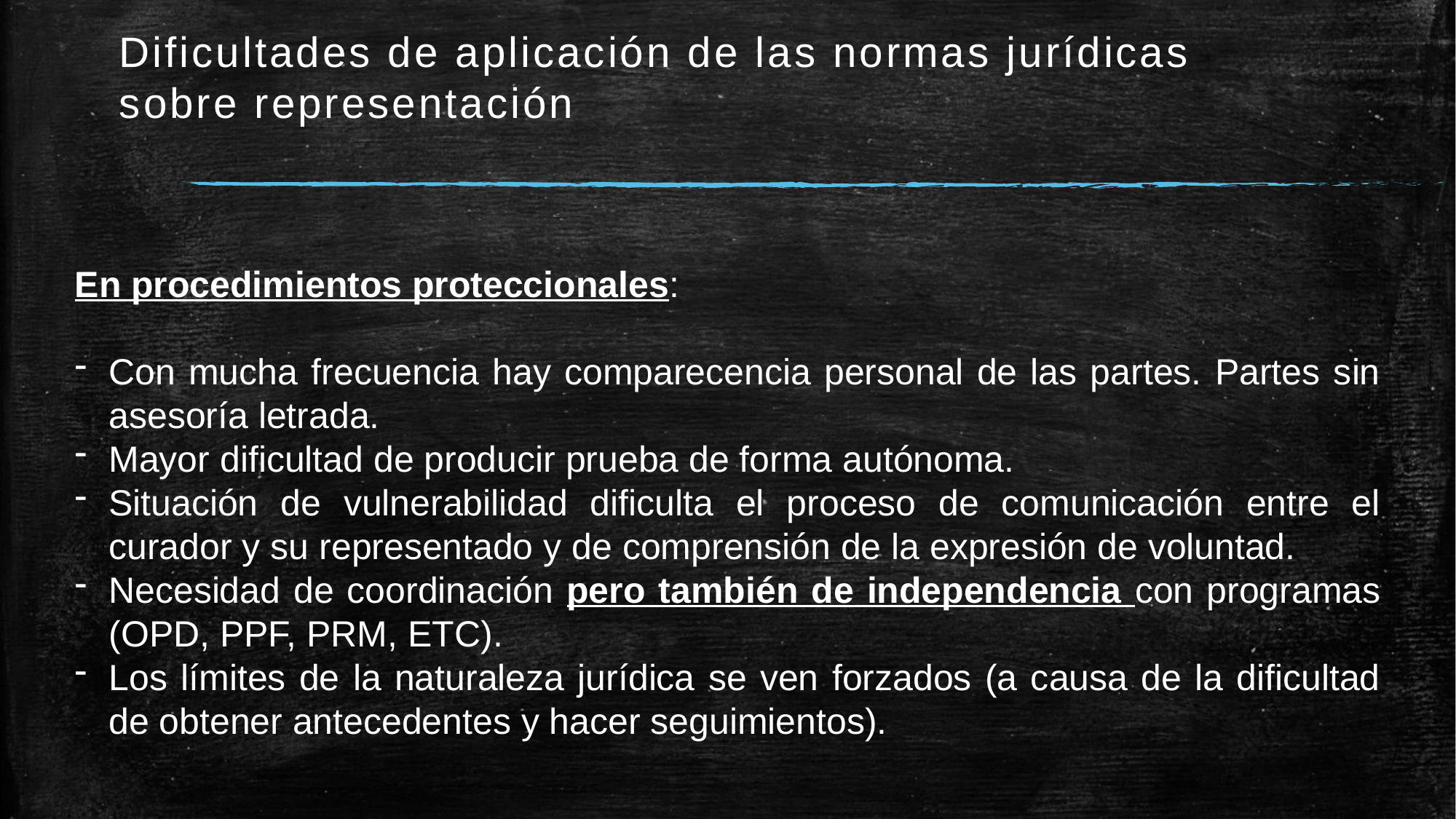

Dificultades de aplicación de las normas jurídicas sobre representación

En procedimientos proteccionales:

Con mucha frecuencia hay comparecencia personal de las partes. Partes sin asesoría letrada.
Mayor dificultad de producir prueba de forma autónoma.
Situación de vulnerabilidad dificulta el proceso de comunicación entre el curador y su representado y de comprensión de la expresión de voluntad.
Necesidad de coordinación pero también de independencia con programas (OPD, PPF, PRM, ETC).
Los límites de la naturaleza jurídica se ven forzados (a causa de la dificultad de obtener antecedentes y hacer seguimientos).